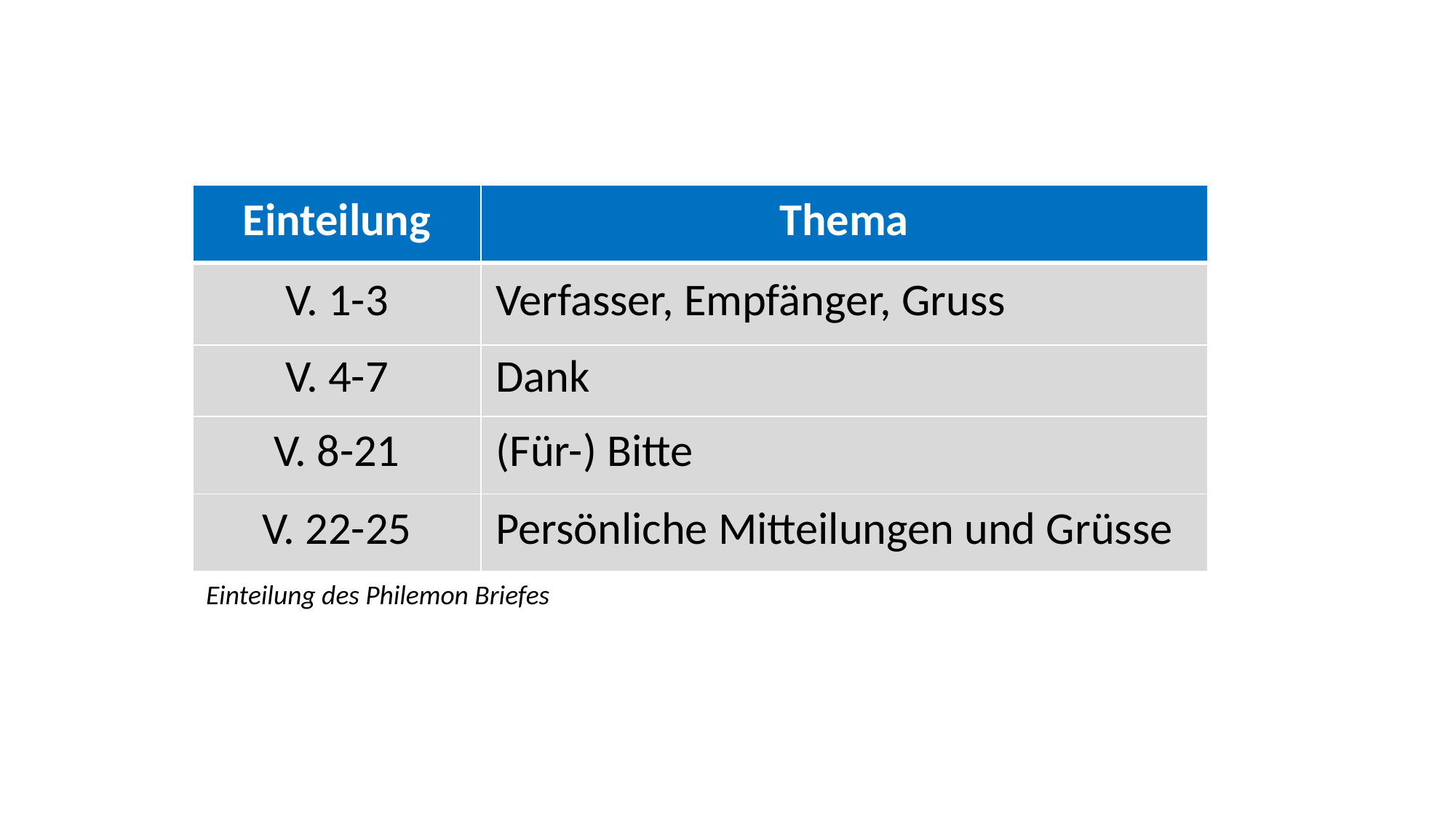

| Einteilung | Thema |
| --- | --- |
| V. 1-3 | Verfasser, Empfänger, Gruss |
| V. 4-7 | Dank |
| V. 8-21 | (Für-) Bitte |
| V. 22-25 | Persönliche Mitteilungen und Grüsse |
Einteilung des Philemon Briefes